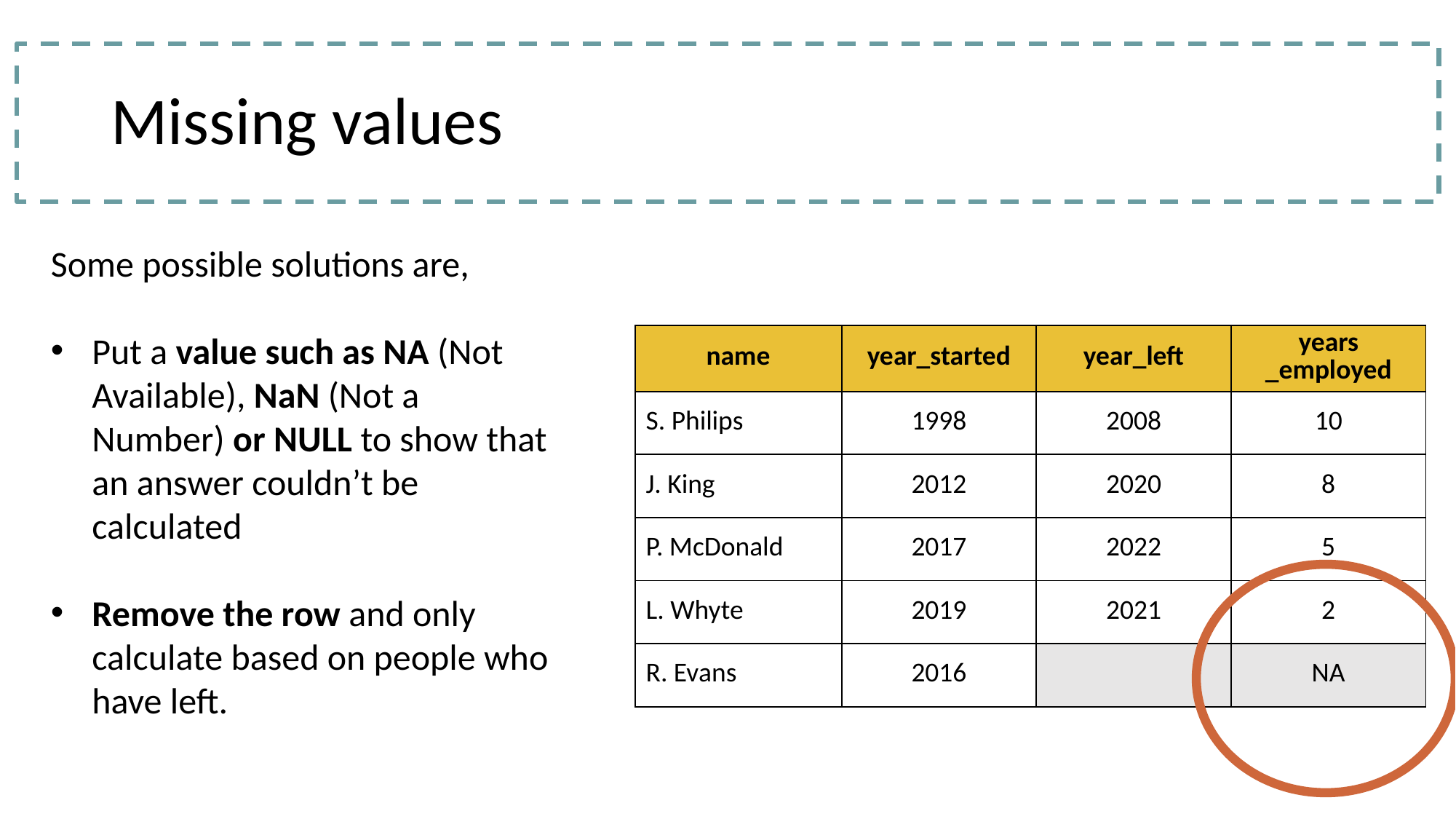

# Missing values
Some possible solutions are,

Put a value such as NA (Not Available), NaN (Not a Number) or NULL to show that an answer couldn’t be calculated

Remove the row and only calculate based on people who have left.

| name | year\_started | year\_left | years \_employed |
| --- | --- | --- | --- |
| S. Philips | 1998 | 2008 | 10 |
| J. King | 2012 | 2020 | 8 |
| P. McDonald | 2017 | 2022 | 5 |
| L. Whyte | 2019 | 2021 | 2 |
| R. Evans | 2016 |  | NA |